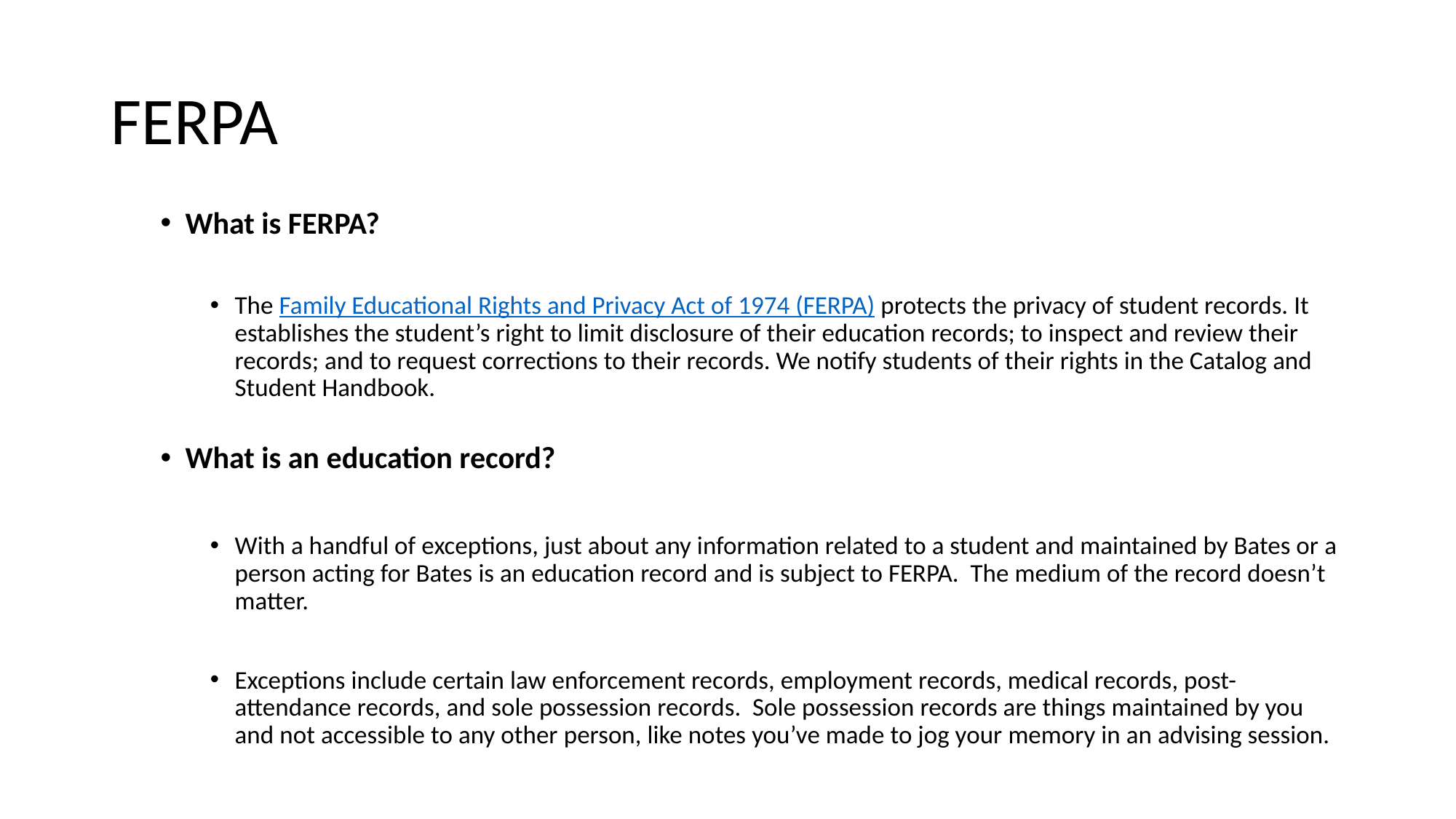

# FERPA
What is FERPA?

The Family Educational Rights and Privacy Act of 1974 (FERPA) protects the privacy of student records. It establishes the student’s right to limit disclosure of their education records; to inspect and review their records; and to request corrections to their records. We notify students of their rights in the Catalog and Student Handbook.

What is an education record?

With a handful of exceptions, just about any information related to a student and maintained by Bates or a person acting for Bates is an education record and is subject to FERPA.  The medium of the record doesn’t matter.

Exceptions include certain law enforcement records, employment records, medical records, post-attendance records, and sole possession records.  Sole possession records are things maintained by you and not accessible to any other person, like notes you’ve made to jog your memory in an advising session.